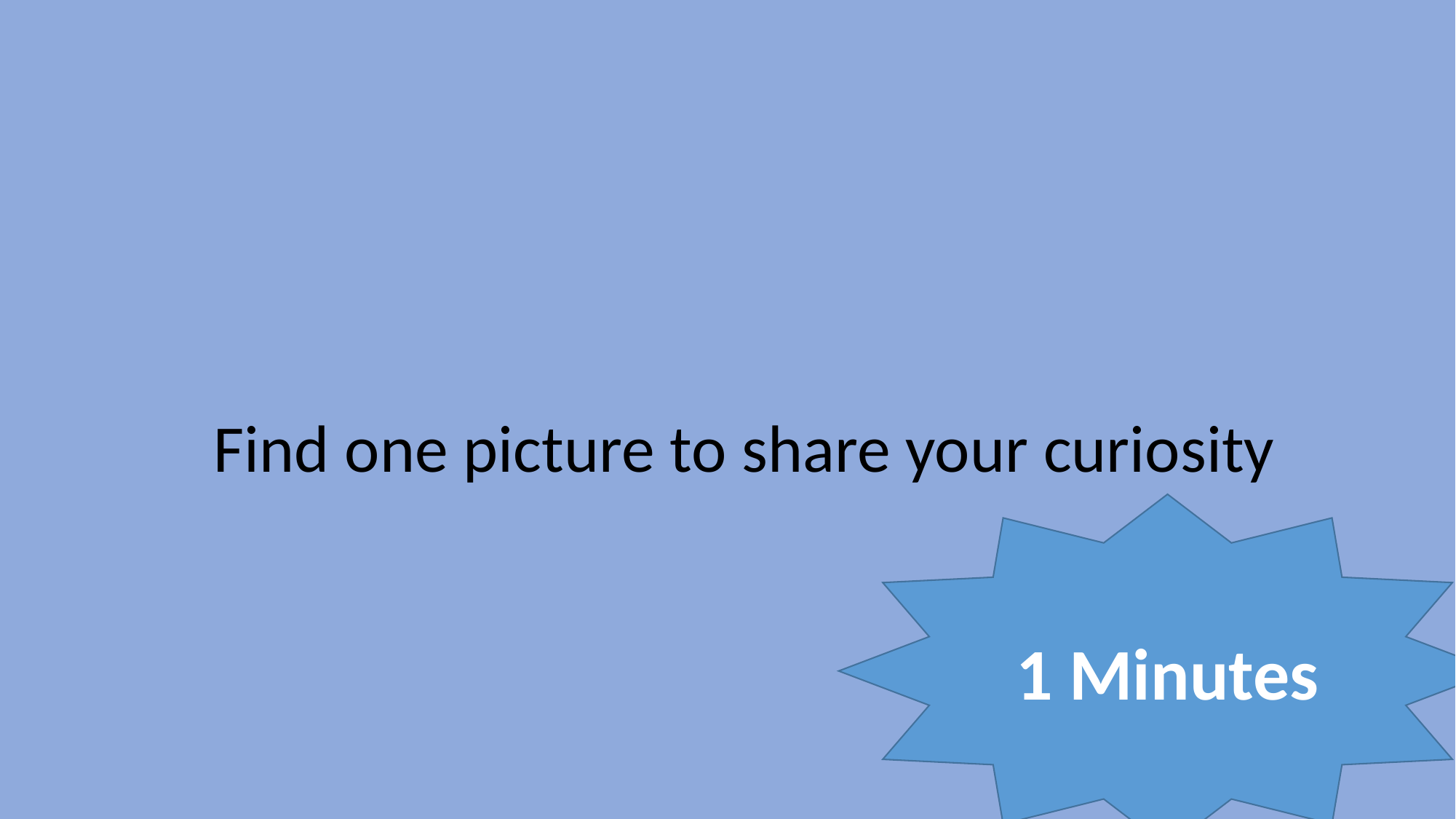

# Find one picture to share your curiosity
1 Minutes